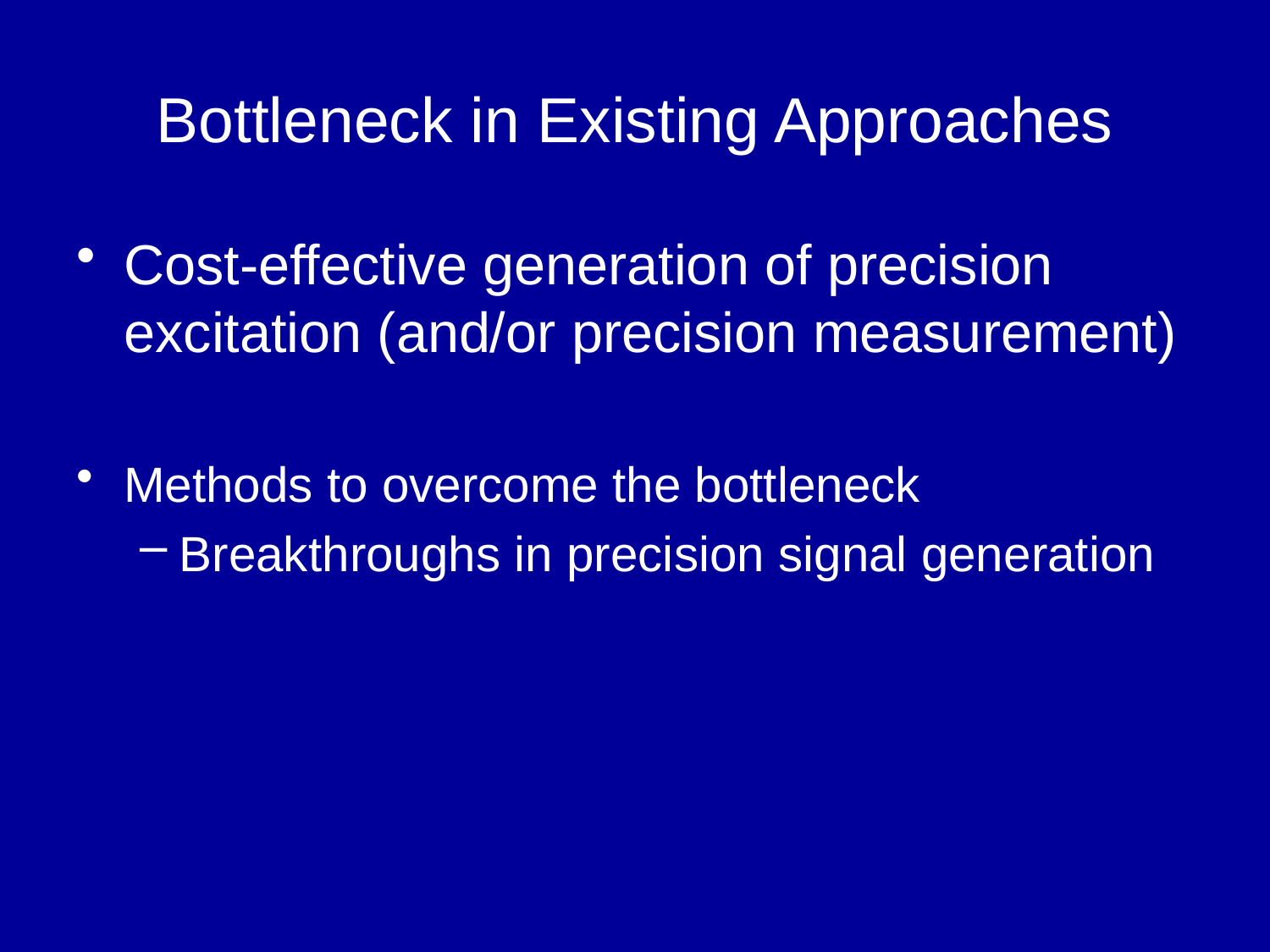

# Bottleneck in Existing Approaches
Cost-effective generation of precision excitation (and/or precision measurement)

Methods to overcome the bottleneck
Breakthroughs in precision signal generation